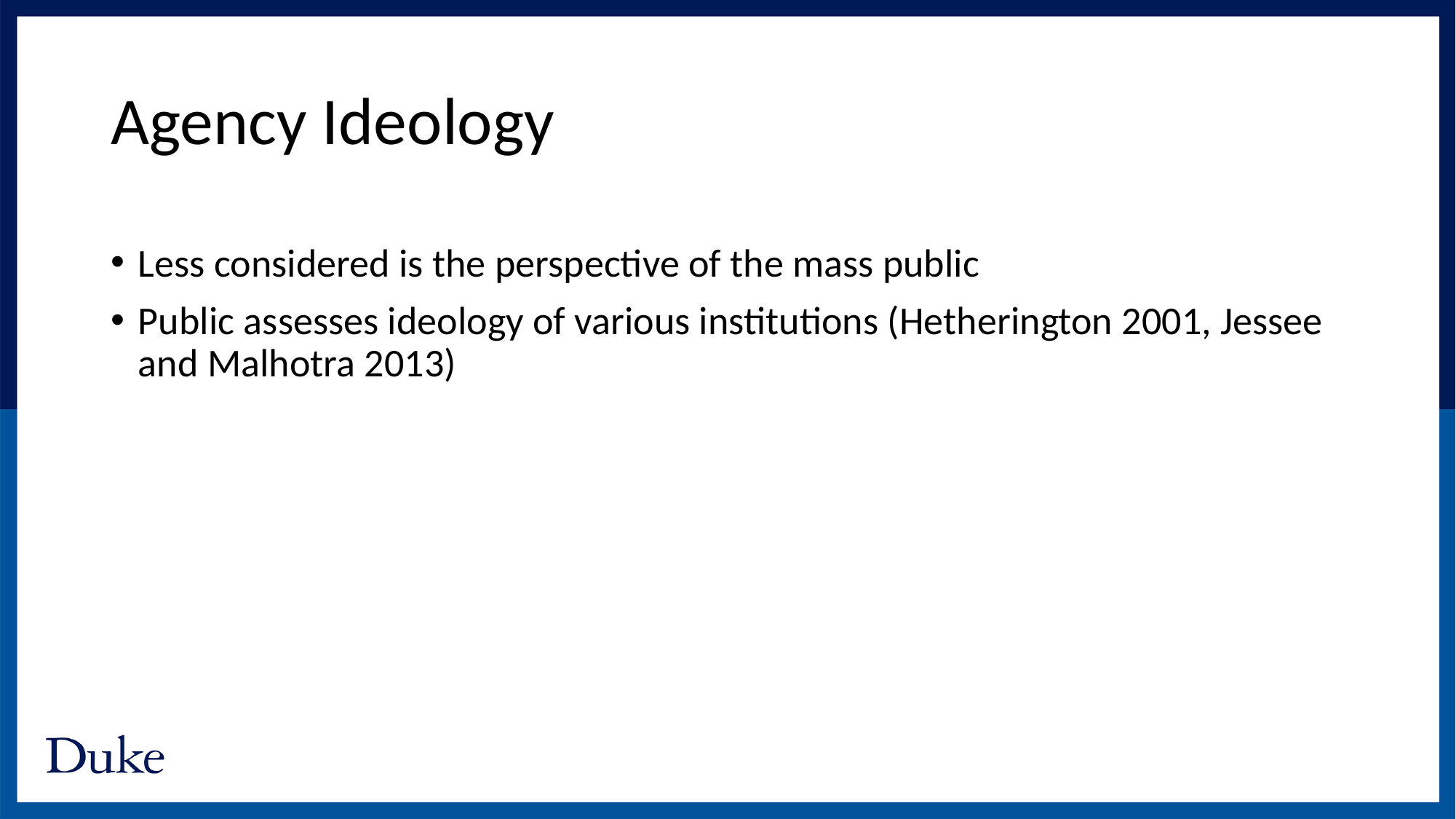

# Agency Ideology
Less considered is the perspective of the mass public
Public assesses ideology of various institutions (Hetherington 2001, Jessee and Malhotra 2013)